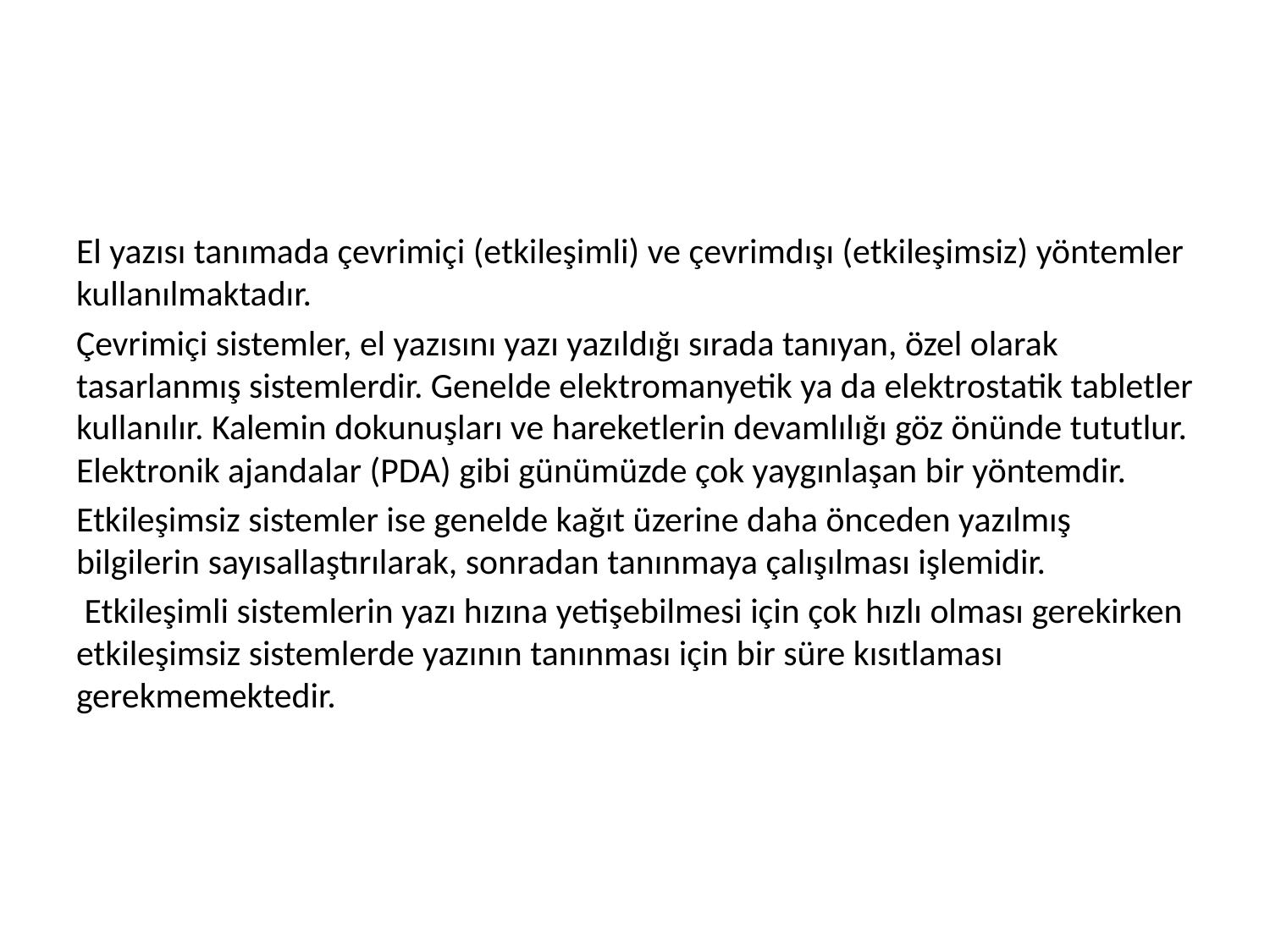

#
El yazısı tanımada çevrimiçi (etkileşimli) ve çevrimdışı (etkileşimsiz) yöntemler kullanılmaktadır.
Çevrimiçi sistemler, el yazısını yazı yazıldığı sırada tanıyan, özel olarak tasarlanmış sistemlerdir. Genelde elektromanyetik ya da elektrostatik tabletler kullanılır. Kalemin dokunuşları ve hareketlerin devamlılığı göz önünde tututlur. Elektronik ajandalar (PDA) gibi günümüzde çok yaygınlaşan bir yöntemdir.
Etkileşimsiz sistemler ise genelde kağıt üzerine daha önceden yazılmış bilgilerin sayısallaştırılarak, sonradan tanınmaya çalışılması işlemidir.
 Etkileşimli sistemlerin yazı hızına yetişebilmesi için çok hızlı olması gerekirken etkileşimsiz sistemlerde yazının tanınması için bir süre kısıtlaması gerekmemektedir.